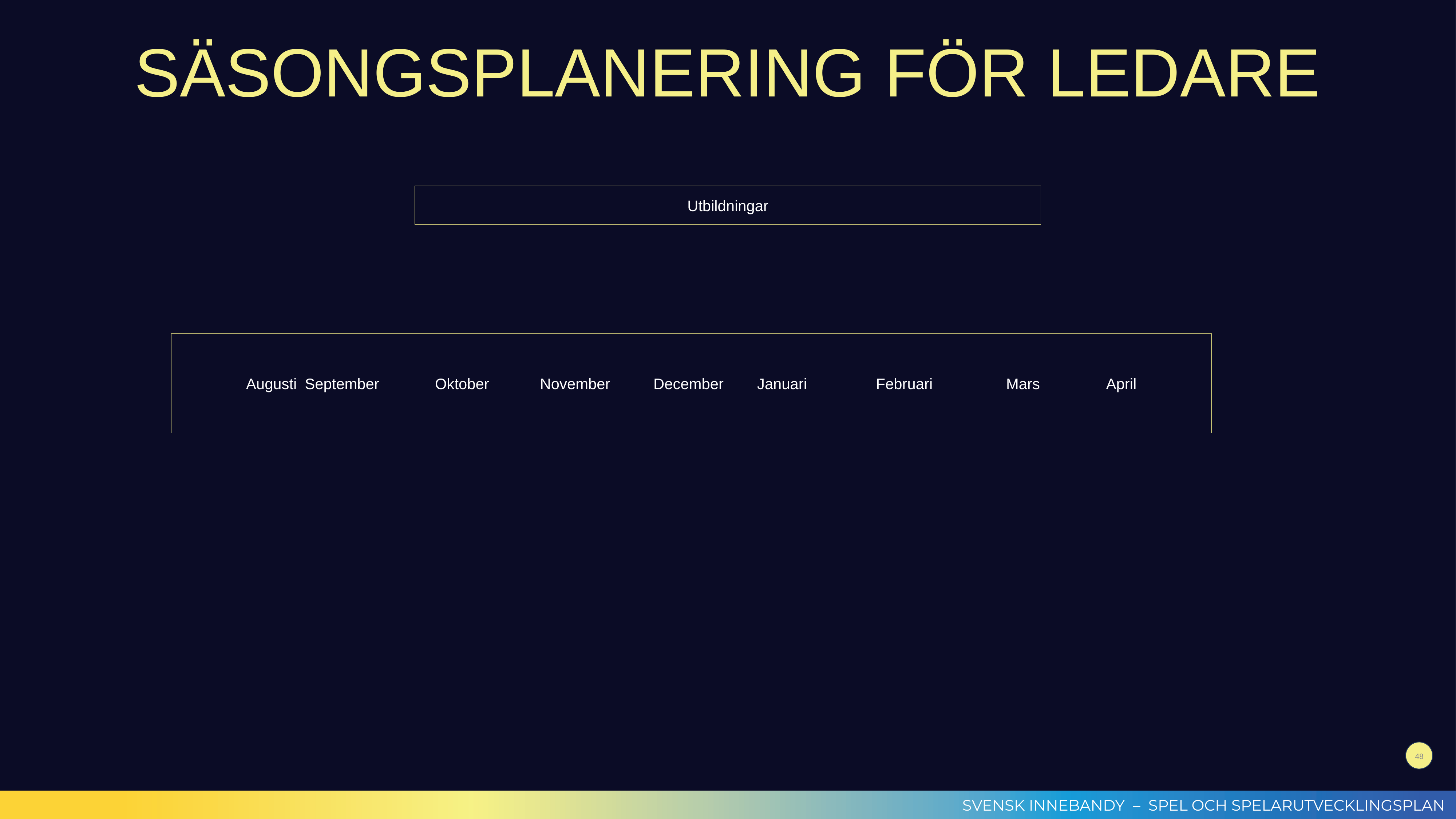

SÄSONGSPLANERING FÖR LEDARE
Utbildningar
Augusti	 September	      Oktober	     November	      December        Januari	       Februari	            Mars	          April
48
SVENSK INNEBANDY  –  SPEL OCH SPELARUTVECKLINGSPLAN